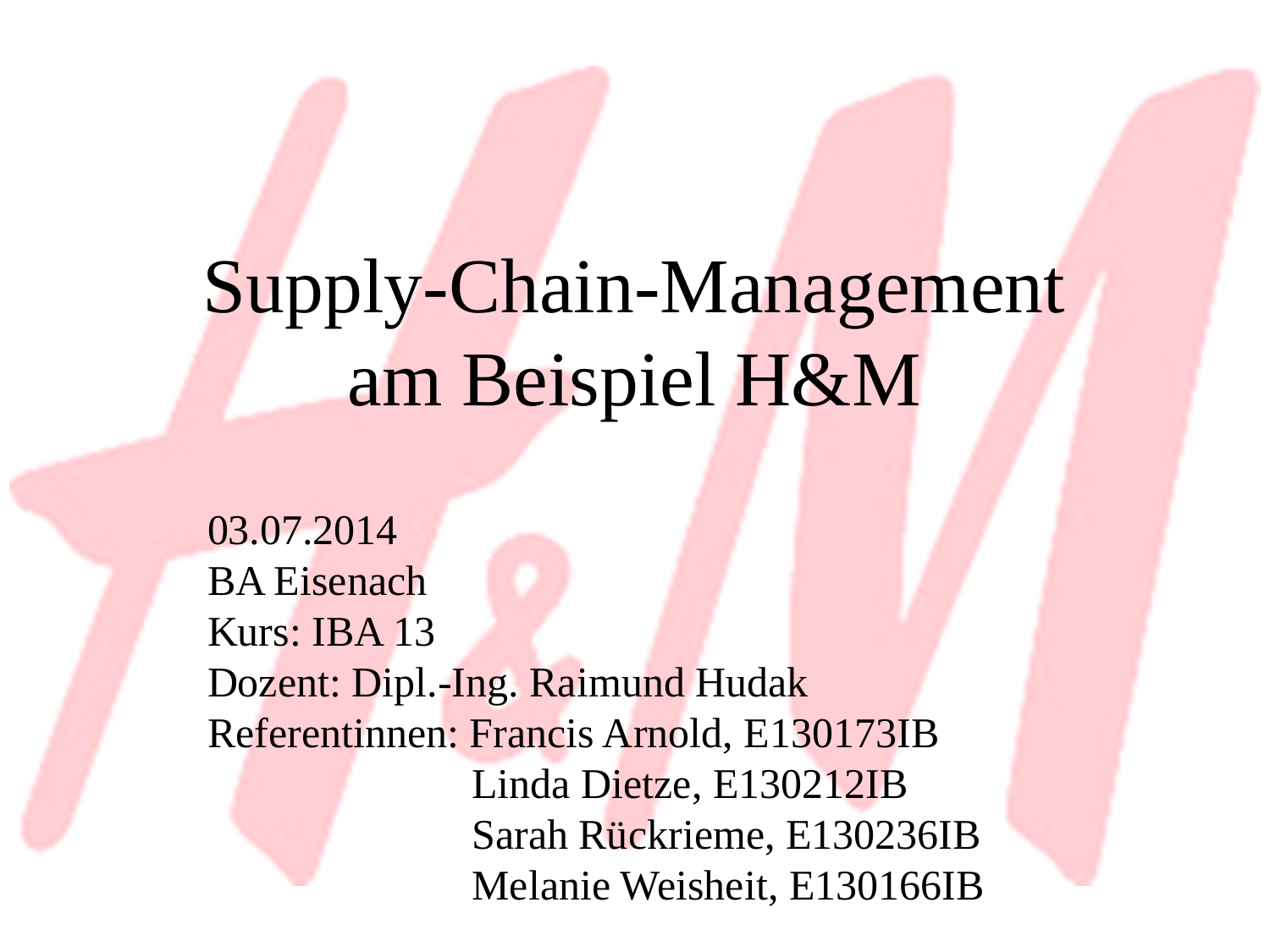

# Supply-Chain-Management am Beispiel H&M
03.07.2014
BA Eisenach
Kurs: IBA 13
Dozent: Dipl.-Ing. Raimund Hudak
Referentinnen: Francis Arnold, E130173IB
		 Linda Dietze, E130212IB
		 Sarah Rückrieme, E130236IB
		 Melanie Weisheit, E130166IB